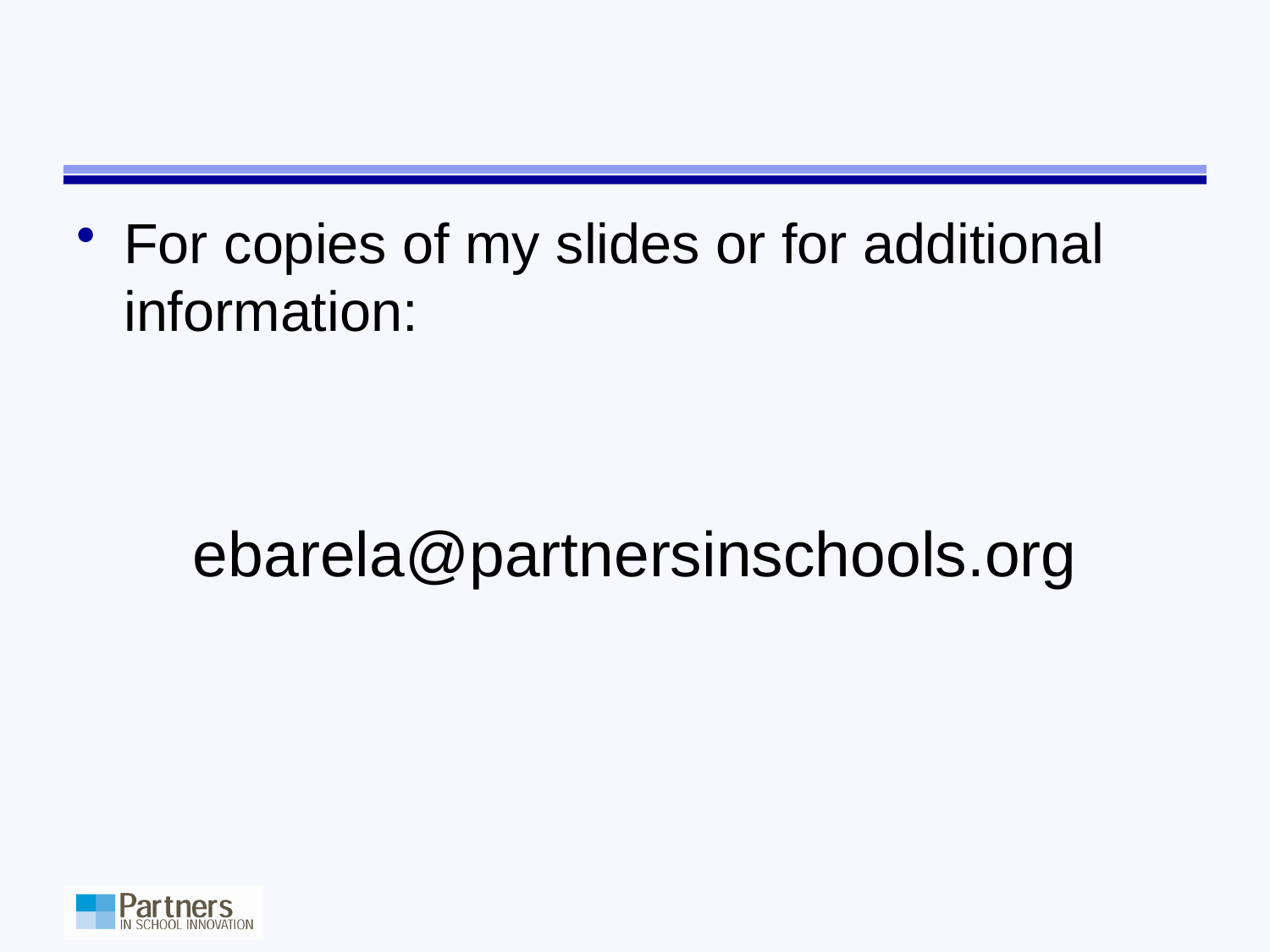

#
For copies of my slides or for additional information:

ebarela@partnersinschools.org